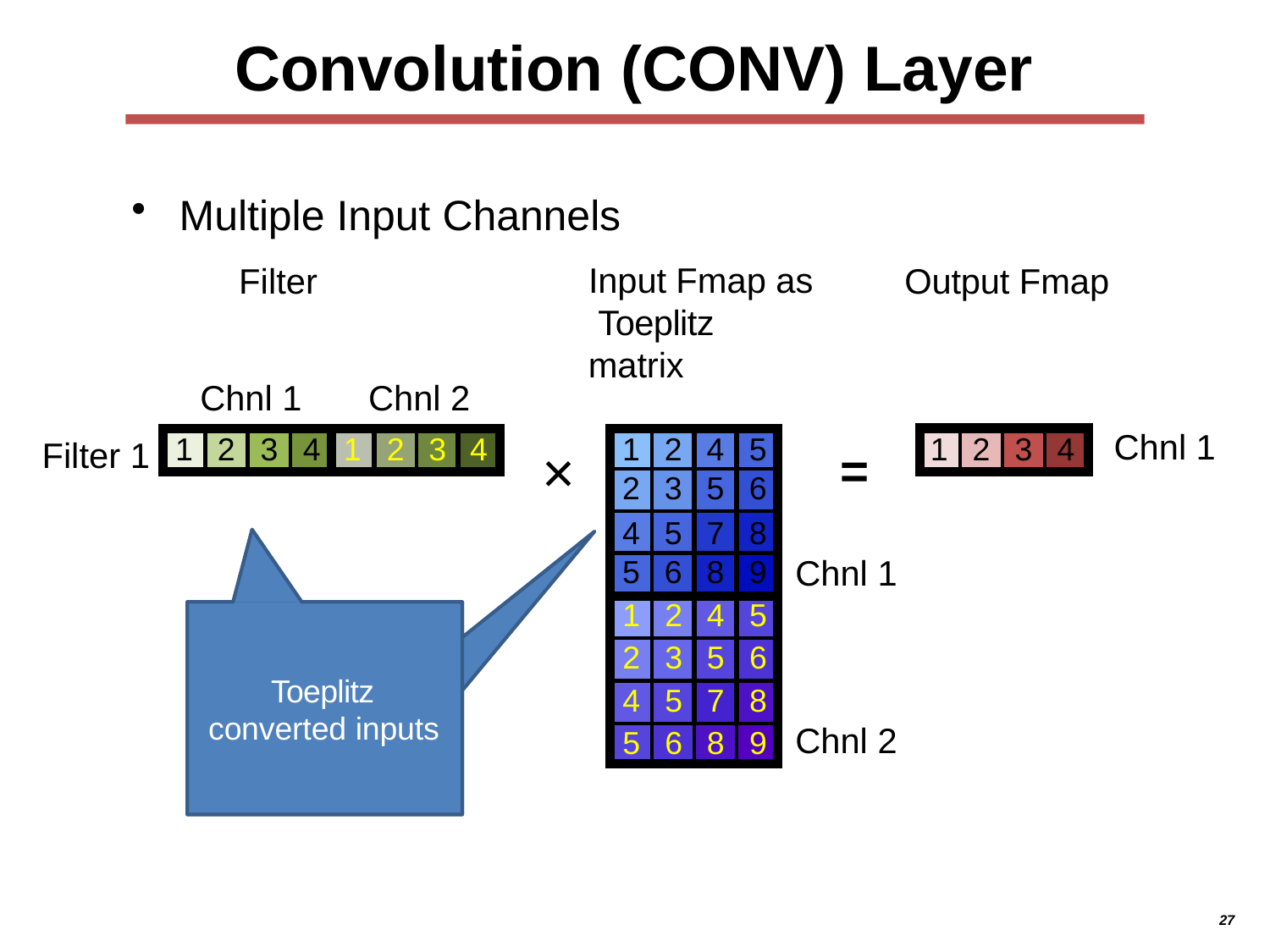

# Convolution (CONV) Layer
Multiple Input Channels
Input Fmap as  Toeplitz matrix
Filter
Output Fmap
Chnl 1
Chnl 2
Chnl 1
| 1 | 2 | 3 | 4 |
| --- | --- | --- | --- |
| 1 | 2 | 4 | 5 |
| --- | --- | --- | --- |
| 2 | 3 | 5 | 6 |
| 4 | 5 | 7 | 8 |
| 5 | 6 | 8 | 9 |
| 1 | 2 | 4 | 5 |
| 2 | 3 | 5 | 6 |
| 4 | 5 | 7 | 8 |
| 5 | 6 | 8 | 9 |
| 1 | 2 | 3 | 4 | 1 | 2 | 3 | 4 |
| --- | --- | --- | --- | --- | --- | --- | --- |
Filter 1
×
=

Chnl 1
Toeplitz  converted inputs
Chnl 2
27